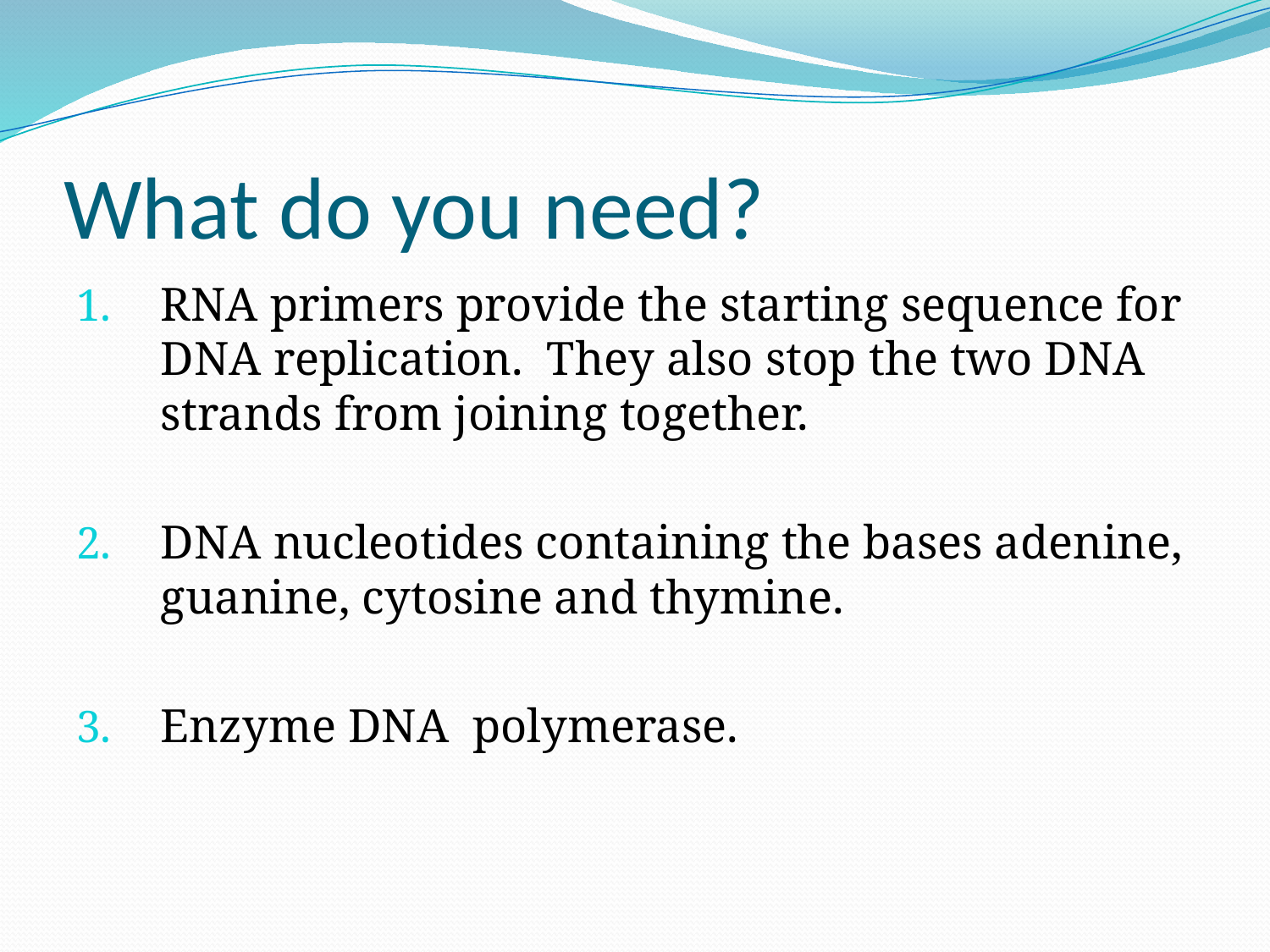

# What do you need?
RNA primers provide the starting sequence for DNA replication.  They also stop the two DNA strands from joining together.

DNA nucleotides containing the bases adenine, guanine, cytosine and thymine.

Enzyme DNA  polymerase.